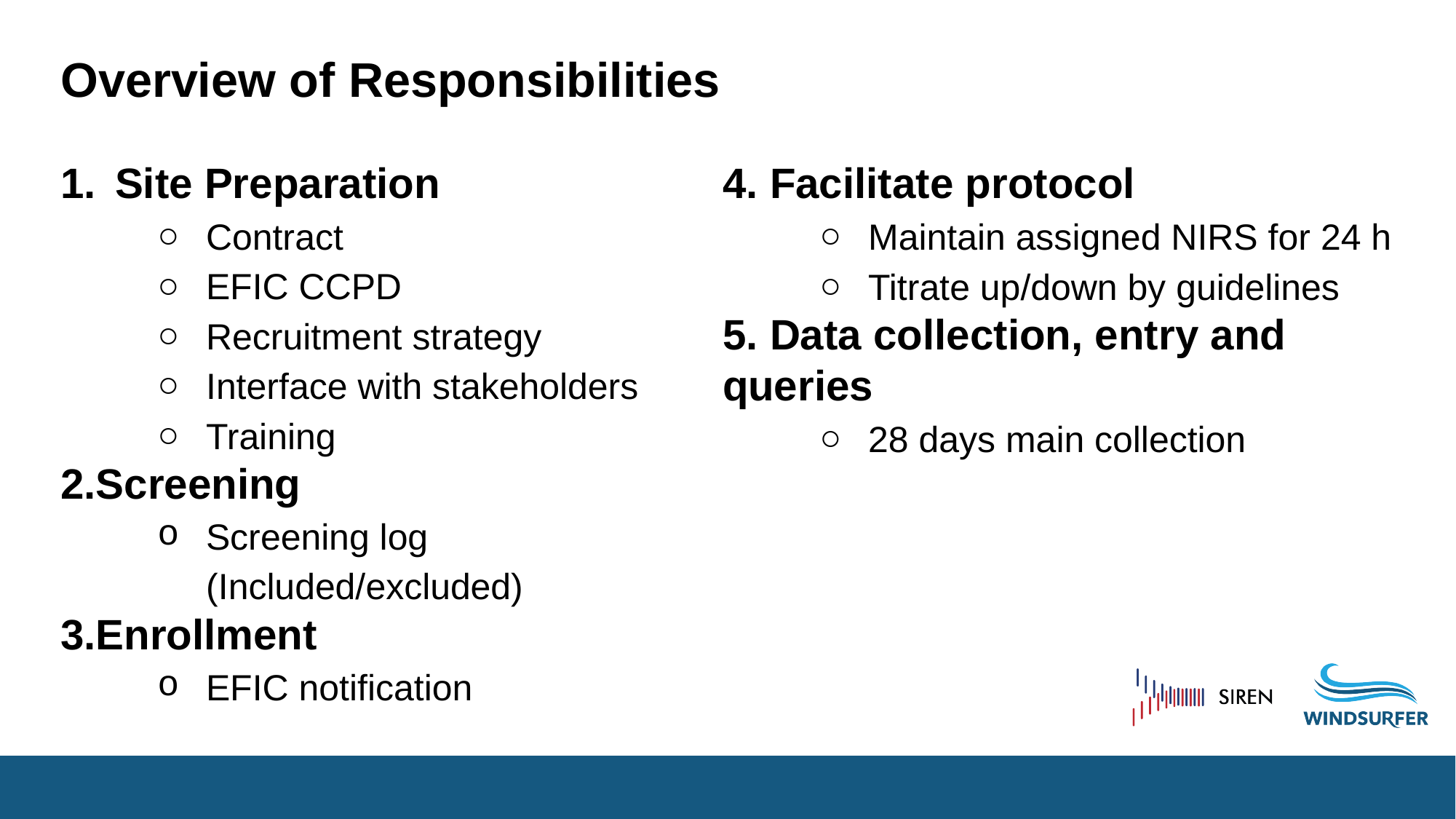

# Overview of Responsibilities
Site Preparation
Contract
EFIC CCPD
Recruitment strategy
Interface with stakeholders
Training
Screening
Screening log (Included/excluded)
Enrollment
EFIC notification

4. Facilitate protocol
Maintain assigned NIRS for 24 h
Titrate up/down by guidelines
5. Data collection, entry and queries
28 days main collection